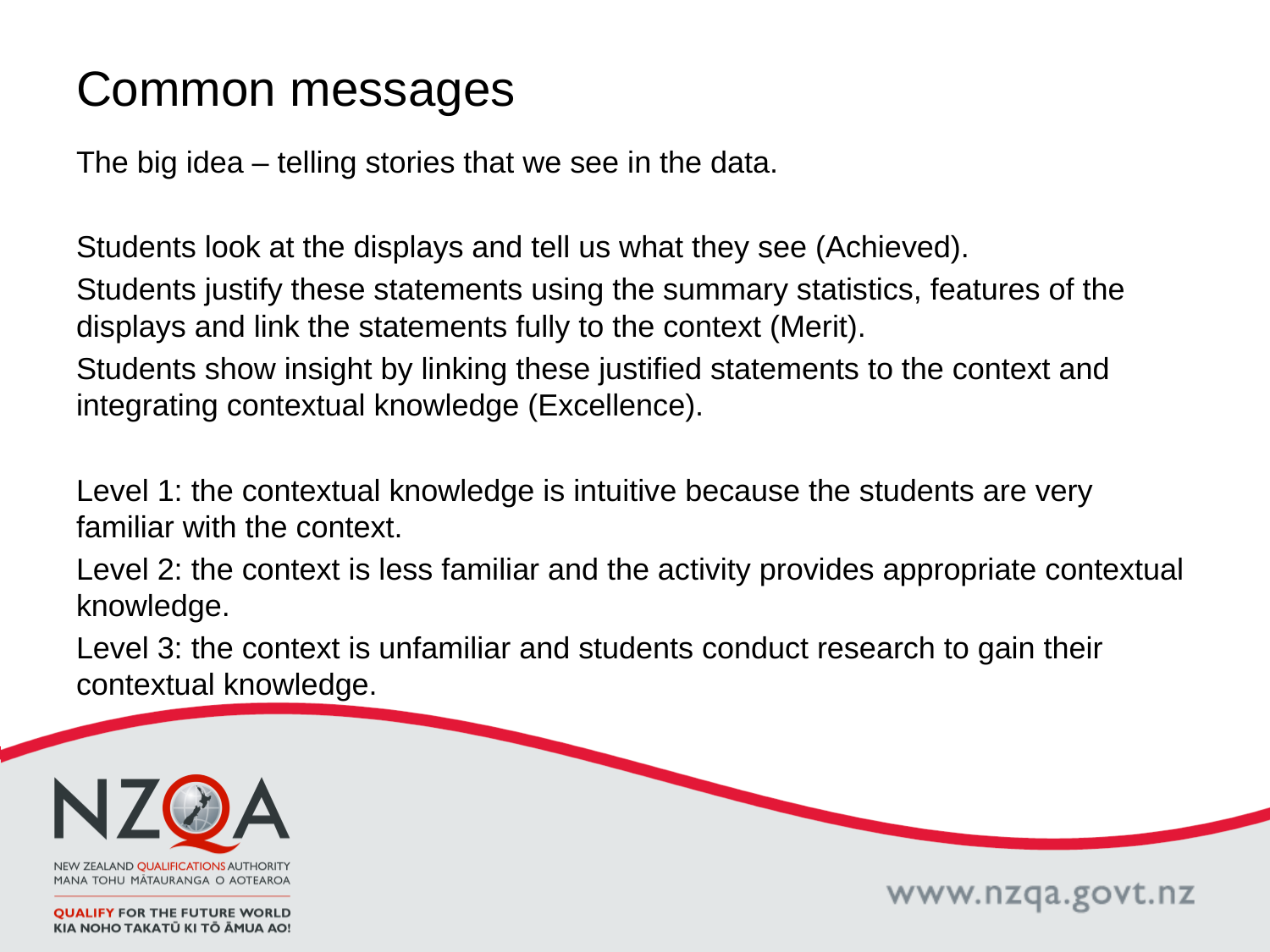

# Common messages
The big idea – telling stories that we see in the data.

Students look at the displays and tell us what they see (Achieved).
Students justify these statements using the summary statistics, features of the displays and link the statements fully to the context (Merit).
Students show insight by linking these justified statements to the context and integrating contextual knowledge (Excellence).

Level 1: the contextual knowledge is intuitive because the students are very familiar with the context.
Level 2: the context is less familiar and the activity provides appropriate contextual knowledge.
Level 3: the context is unfamiliar and students conduct research to gain their contextual knowledge.